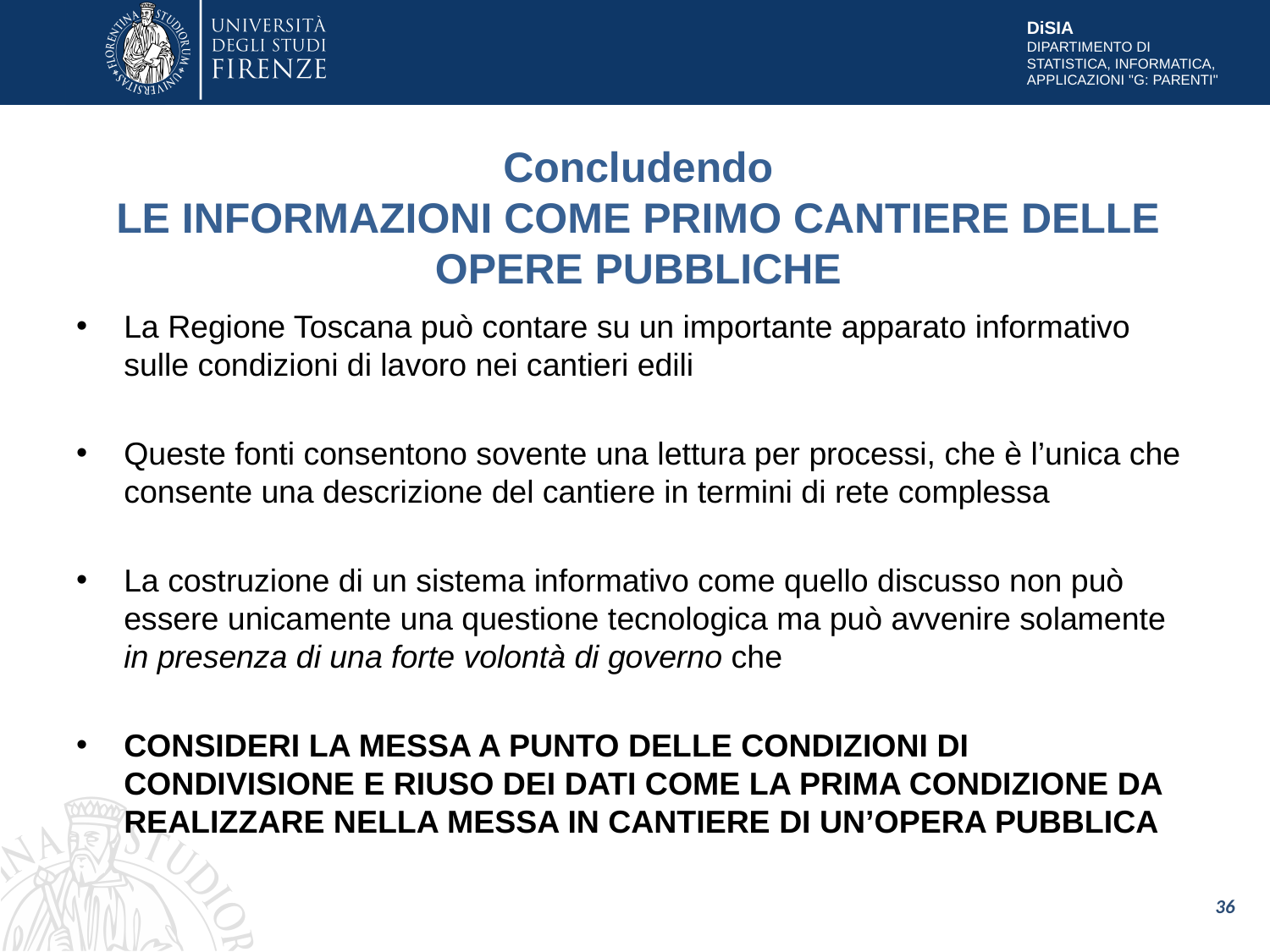

# Concludendo LE INFORMAZIONI COME PRIMO CANTIERE DELLE OPERE PUBBLICHE
La Regione Toscana può contare su un importante apparato informativo sulle condizioni di lavoro nei cantieri edili

Queste fonti consentono sovente una lettura per processi, che è l’unica che consente una descrizione del cantiere in termini di rete complessa

La costruzione di un sistema informativo come quello discusso non può essere unicamente una questione tecnologica ma può avvenire solamente in presenza di una forte volontà di governo che

CONSIDERI LA MESSA A PUNTO DELLE CONDIZIONI DI CONDIVISIONE E RIUSO DEI DATI COME LA PRIMA CONDIZIONE DA REALIZZARE NELLA MESSA IN CANTIERE DI UN’OPERA PUBBLICA

36